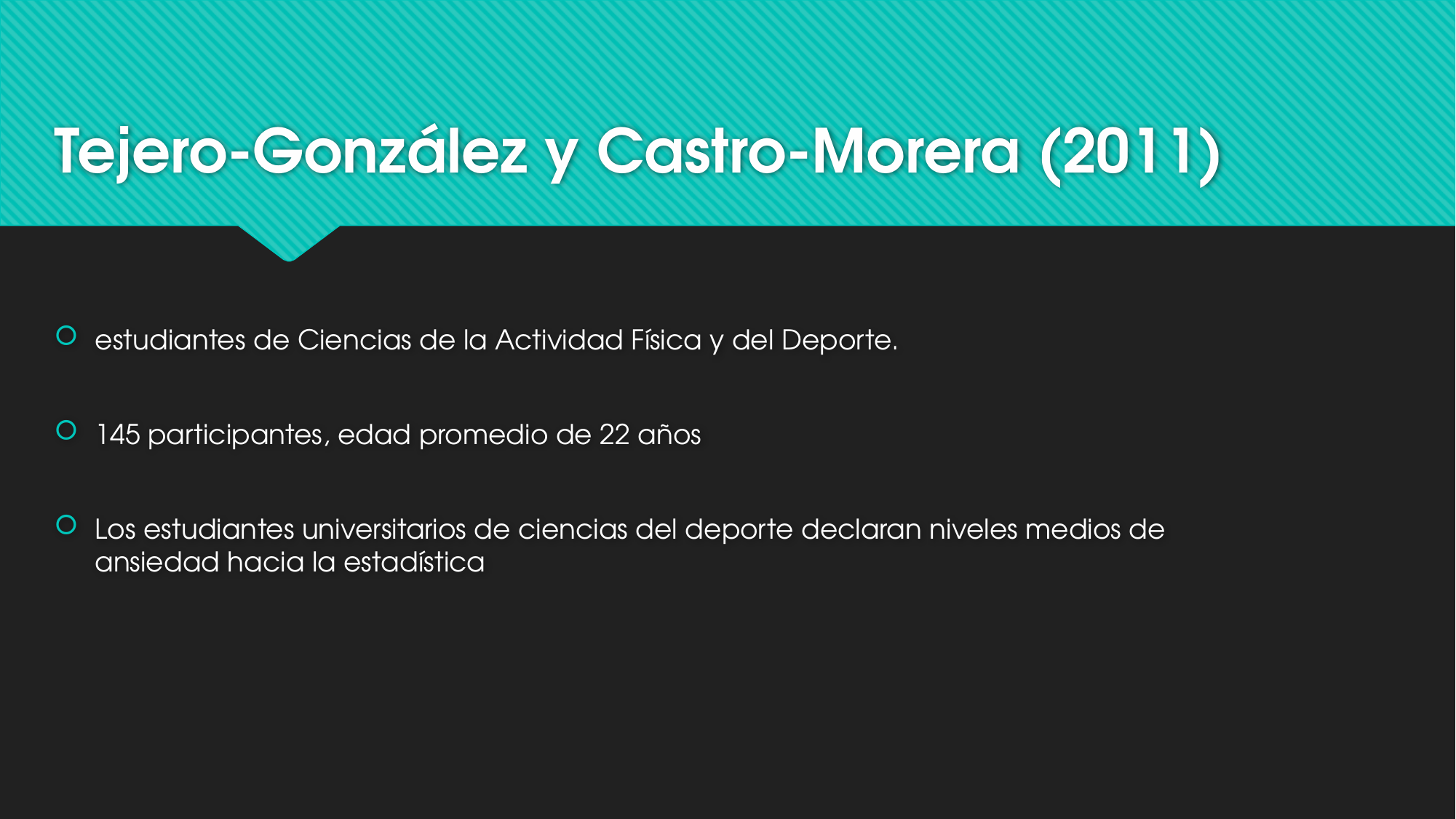

# Tejero-González y Castro-Morera (2011)
estudiantes de Ciencias de la Actividad Física y del Deporte.

145 participantes, edad promedio de 22 años

Los estudiantes universitarios de ciencias del deporte declaran niveles medios de ansiedad hacia la estadística